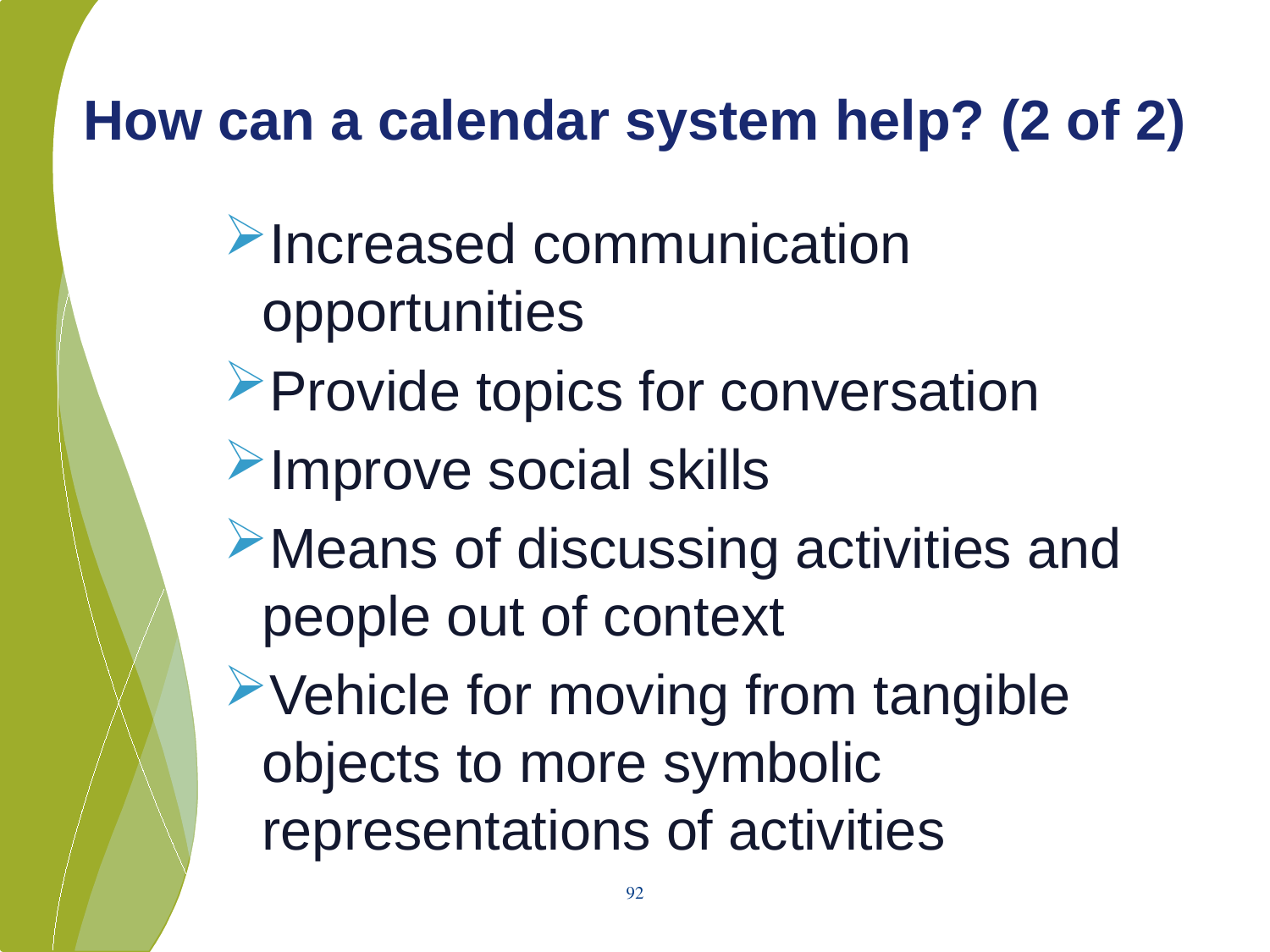

# How can a calendar system help? (2 of 2)
Increased communication opportunities
Provide topics for conversation
Improve social skills
Means of discussing activities and people out of context
Vehicle for moving from tangible objects to more symbolic representations of activities

92